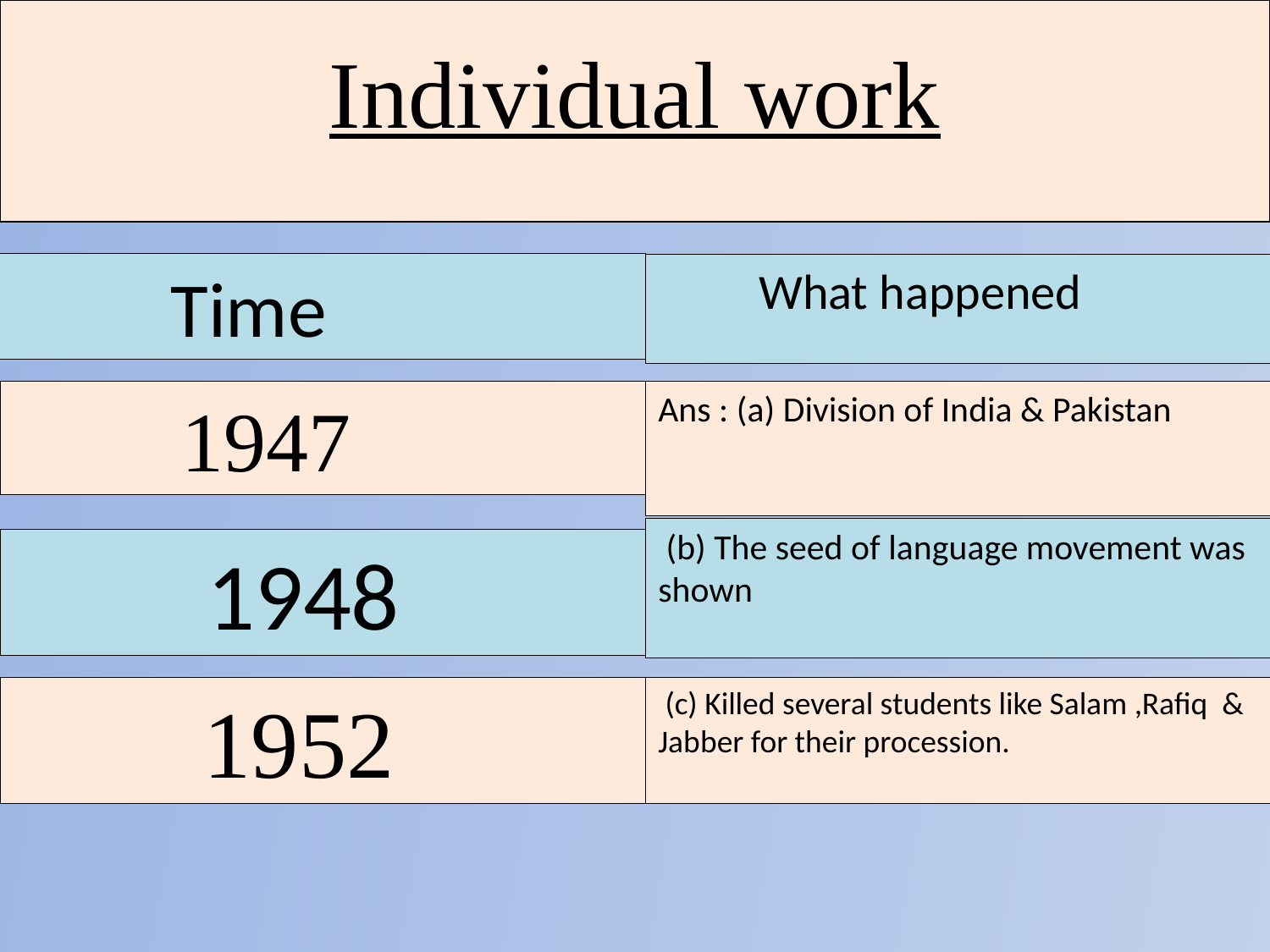

# Individual work
         Time
         What happened

        1947
Ans : (a) Division of India & Pakistan

 (b) The seed of language movement was shown

         1948
        1952
 (c) Killed several students like Salam ,Rafiq  & Jabber for their procession.